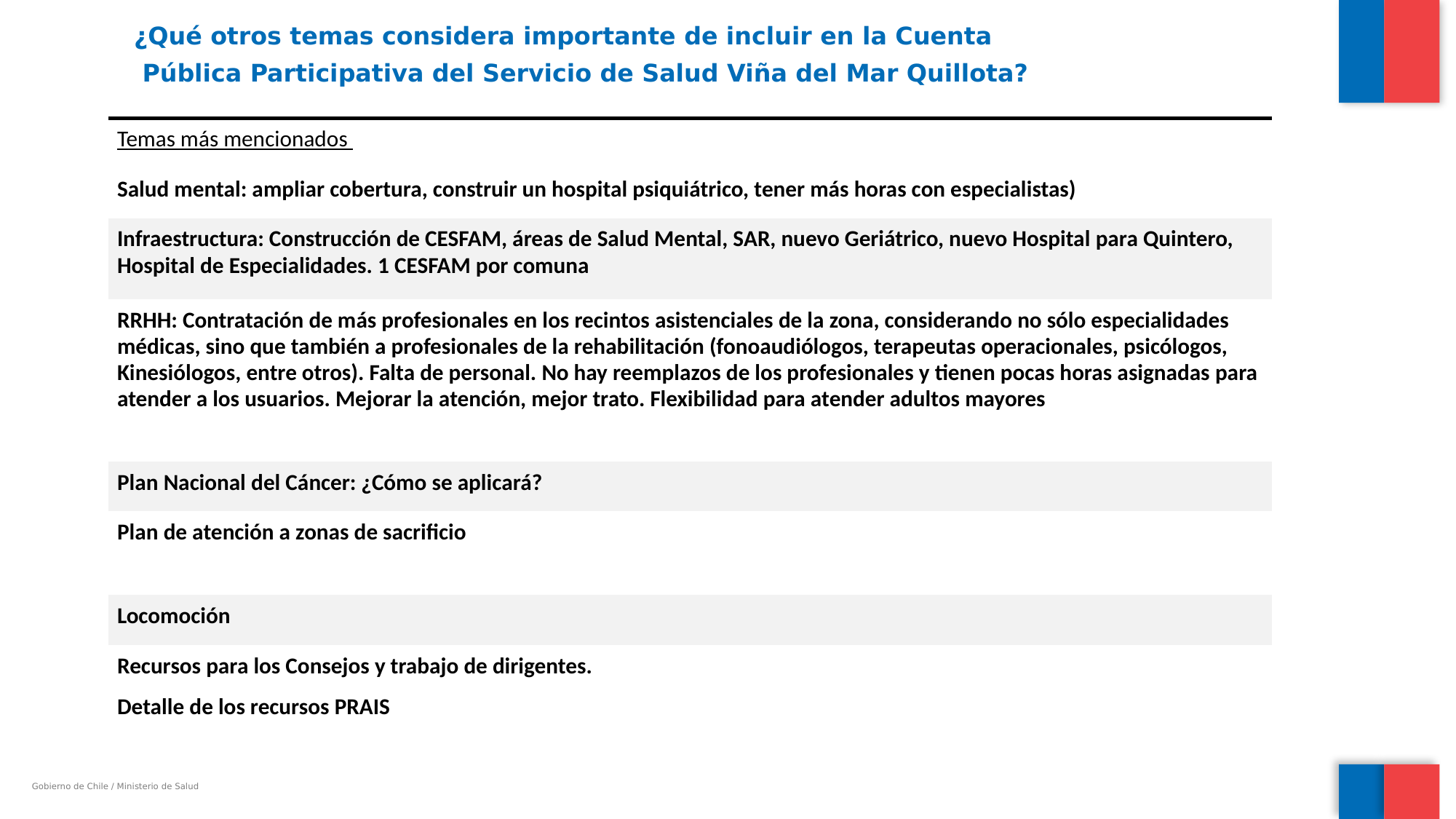

¿Qué otros temas considera importante de incluir en la Cuenta
 Pública Participativa del Servicio de Salud Viña del Mar Quillota?
| Temas más mencionados |
| --- |
| Salud mental: ampliar cobertura, construir un hospital psiquiátrico, tener más horas con especialistas) |
| Infraestructura: Construcción de CESFAM, áreas de Salud Mental, SAR, nuevo Geriátrico, nuevo Hospital para Quintero, Hospital de Especialidades. 1 CESFAM por comuna |
| RRHH: Contratación de más profesionales en los recintos asistenciales de la zona, considerando no sólo especialidades médicas, sino que también a profesionales de la rehabilitación (fonoaudiólogos, terapeutas operacionales, psicólogos, Kinesiólogos, entre otros). Falta de personal. No hay reemplazos de los profesionales y tienen pocas horas asignadas para atender a los usuarios. Mejorar la atención, mejor trato. Flexibilidad para atender adultos mayores |
| Plan Nacional del Cáncer: ¿Cómo se aplicará? |
| Plan de atención a zonas de sacrificio |
| Locomoción |
| Recursos para los Consejos y trabajo de dirigentes. Detalle de los recursos PRAIS |